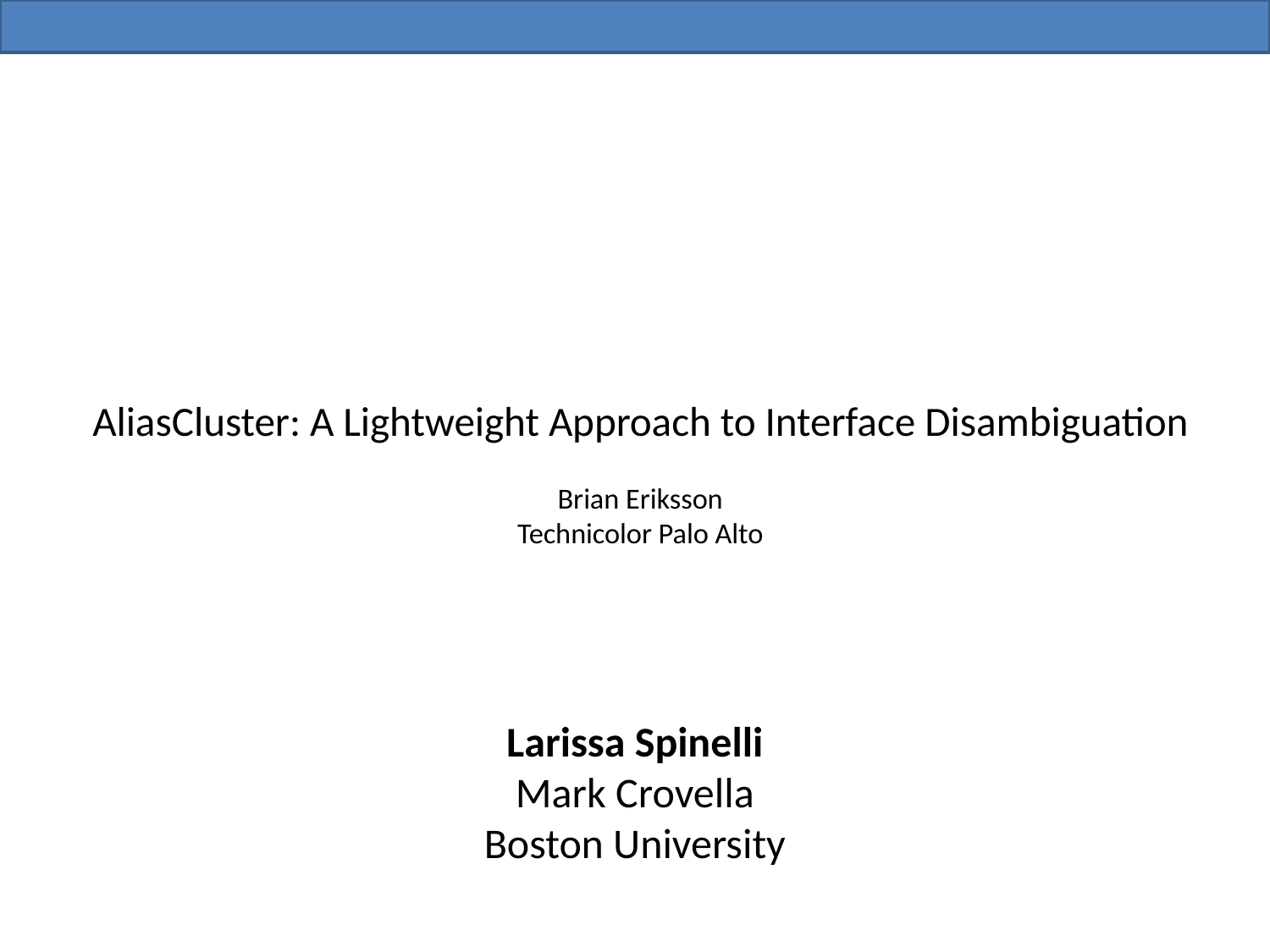

# AliasCluster: A Lightweight Approach to Interface Disambiguation Brian Eriksson Technicolor Palo Alto
Larissa Spinelli
Mark Crovella
Boston University